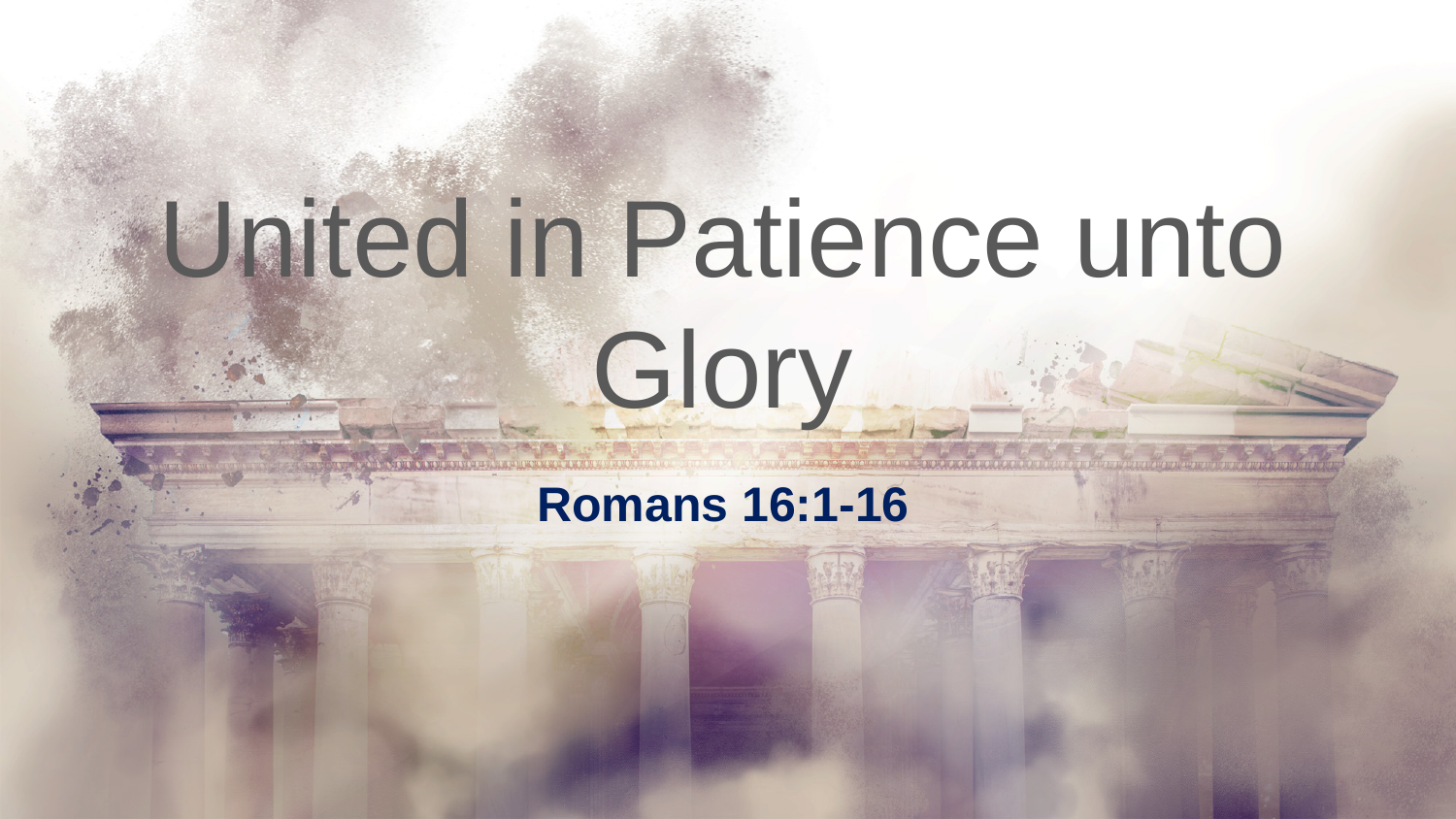

# United in Patience unto Glory
Romans 16:1-16